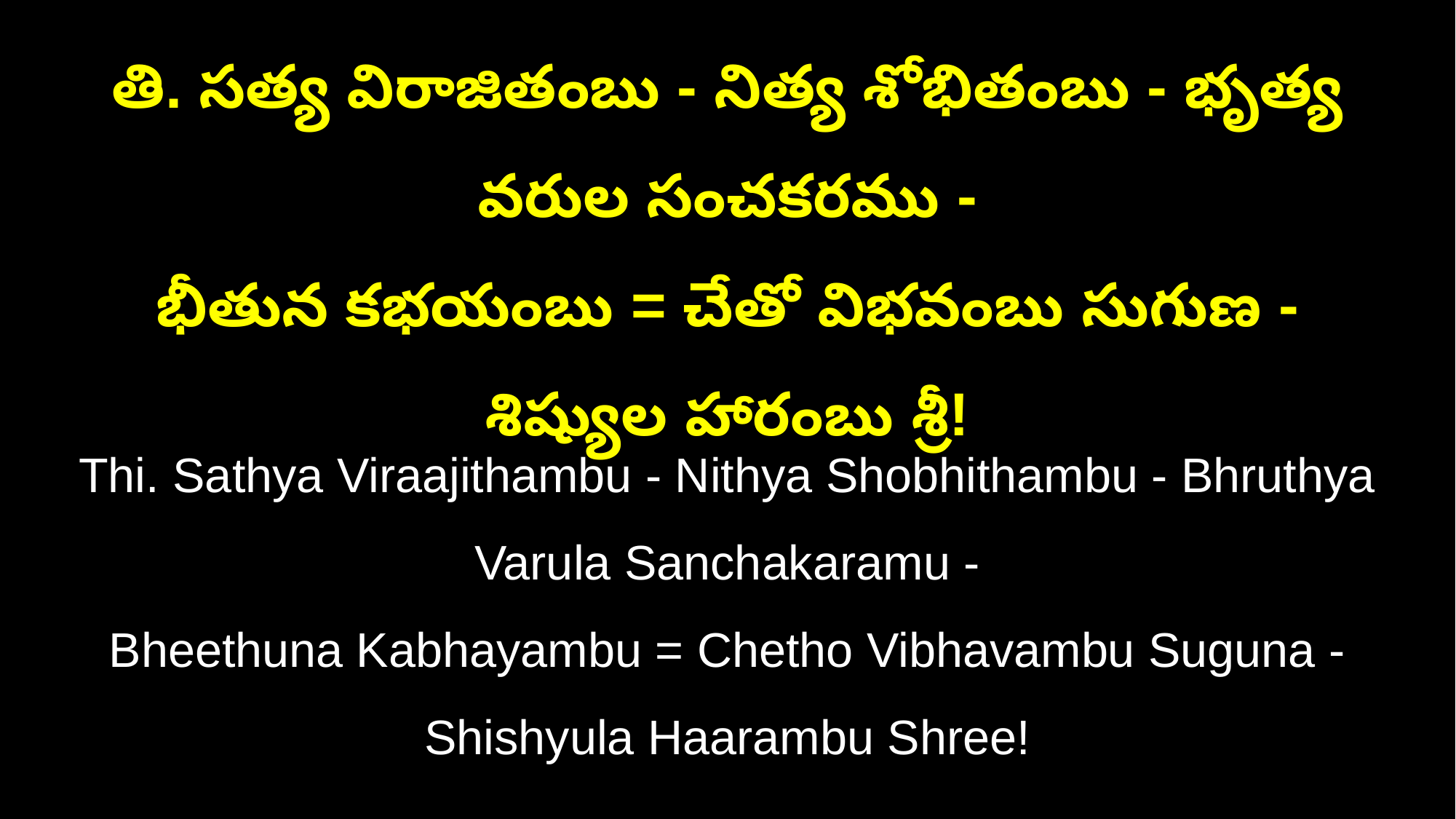

తి. సత్య విరాజితంబు - నిత్య శోభితంబు - భృత్య వరుల సంచకరము -
భీతున కభయంబు = చేతో విభవంబు సుగుణ - శిష్యుల హారంబు శ్రీ!
Thi. Sathya Viraajithambu - Nithya Shobhithambu - Bhruthya Varula Sanchakaramu -
Bheethuna Kabhayambu = Chetho Vibhavambu Suguna - Shishyula Haarambu Shree!